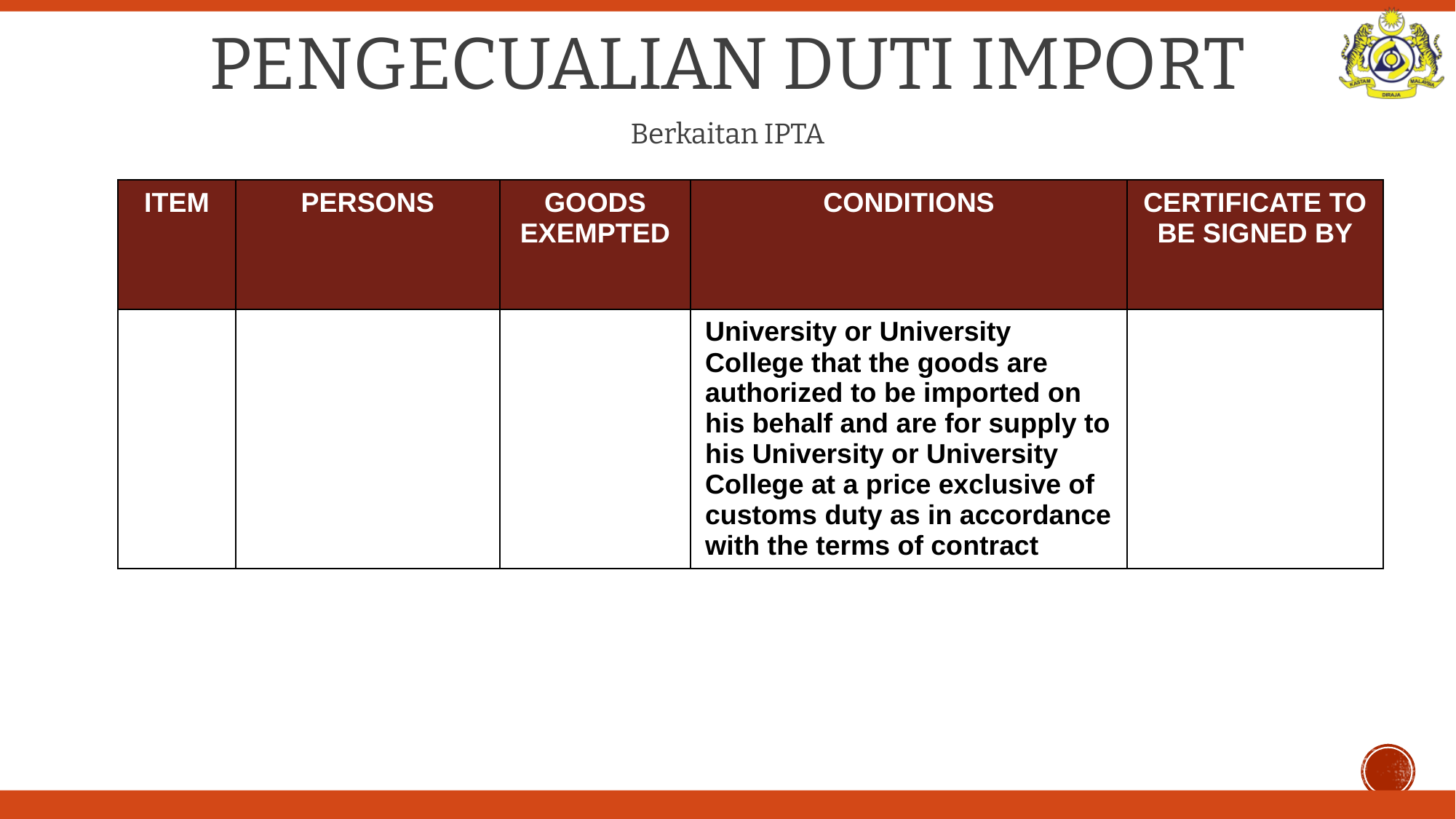

PENGECUALIAN DUTI IMPORT
Berkaitan IPTA
| ITEM | PERSONS | GOODS EXEMPTED | CONDITIONS | CERTIFICATE TO BE SIGNED BY |
| --- | --- | --- | --- | --- |
|  |  |  | University or University College that the goods are authorized to be imported on his behalf and are for supply to his University or University College at a price exclusive of customs duty as in accordance with the terms of contract |  |